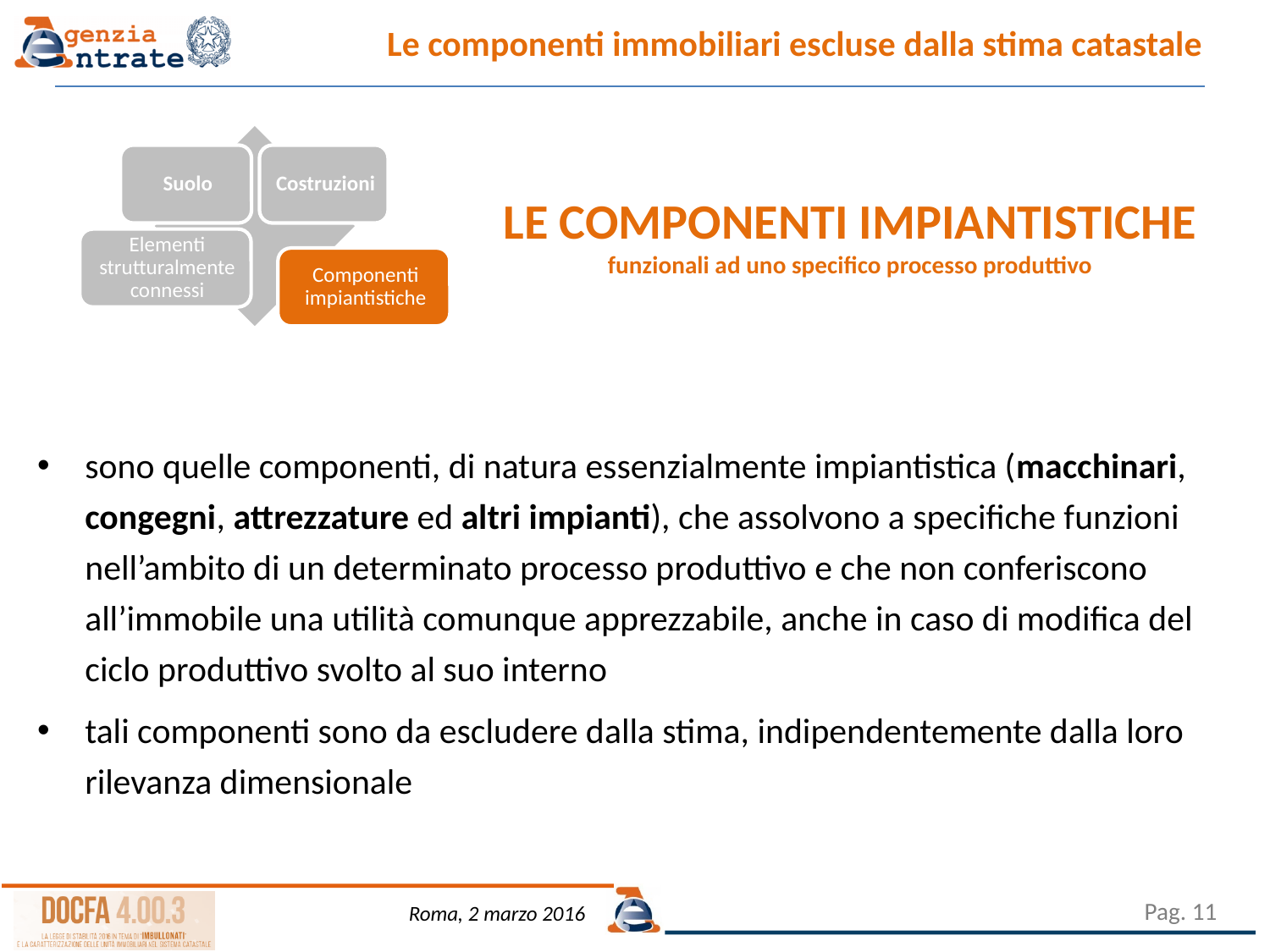

Le componenti immobiliari escluse dalla stima catastale
Suolo
Costruzioni
Elementi strutturalmente connessi
Componenti impiantistiche
LE COMPONENTI IMPIANTISTICHE
funzionali ad uno specifico processo produttivo
sono quelle componenti, di natura essenzialmente impiantistica (macchinari, congegni, attrezzature ed altri impianti), che assolvono a specifiche funzioni nell’ambito di un determinato processo produttivo e che non conferiscono all’immobile una utilità comunque apprezzabile, anche in caso di modifica del ciclo produttivo svolto al suo interno
tali componenti sono da escludere dalla stima, indipendentemente dalla loro rilevanza dimensionale